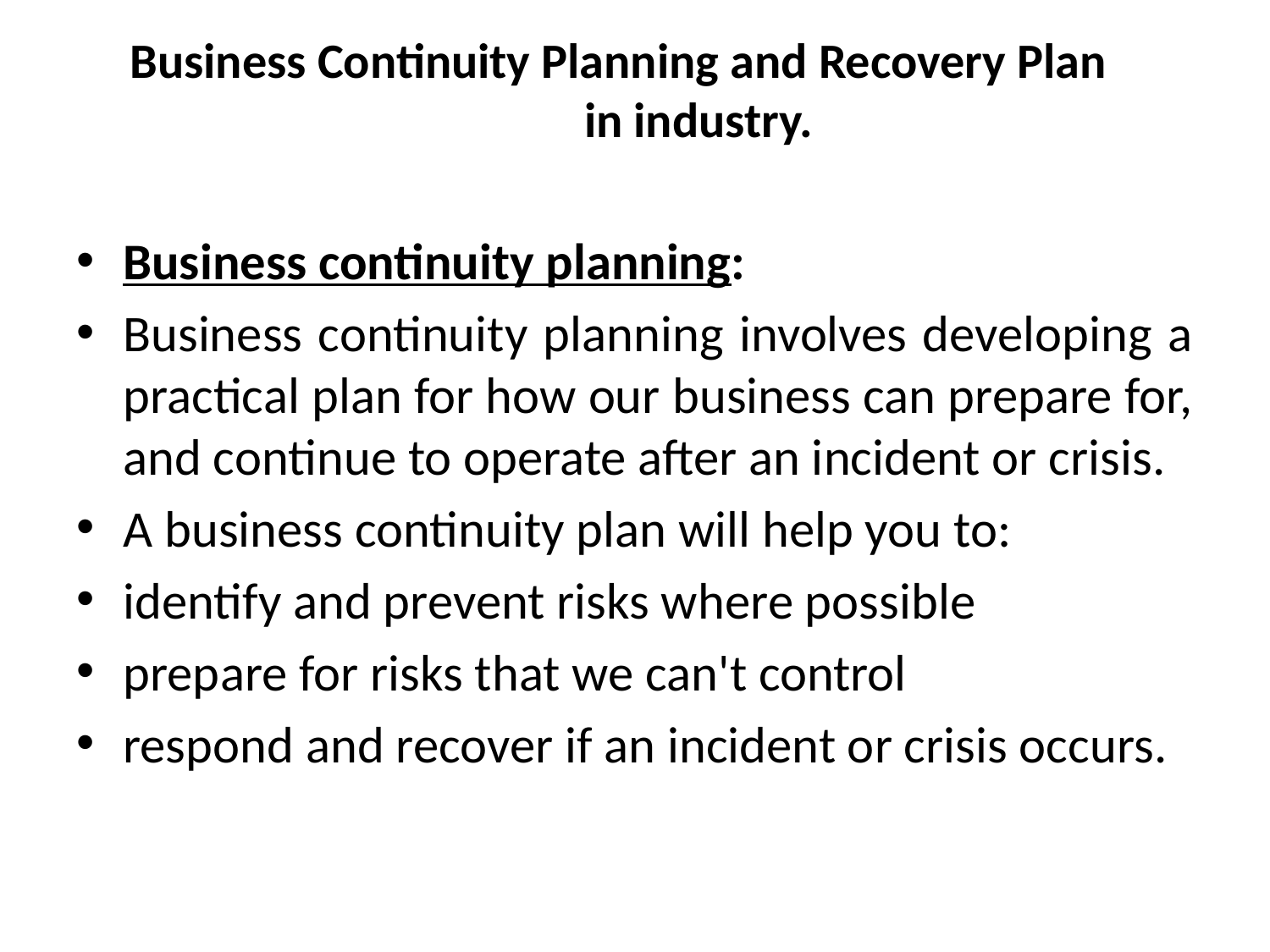

# Business Continuity Planning and Recovery Plan in industry.
Business continuity planning:
Business continuity planning involves developing a practical plan for how our business can prepare for, and continue to operate after an incident or crisis.
A business continuity plan will help you to:
identify and prevent risks where possible
prepare for risks that we can't control
respond and recover if an incident or crisis occurs.